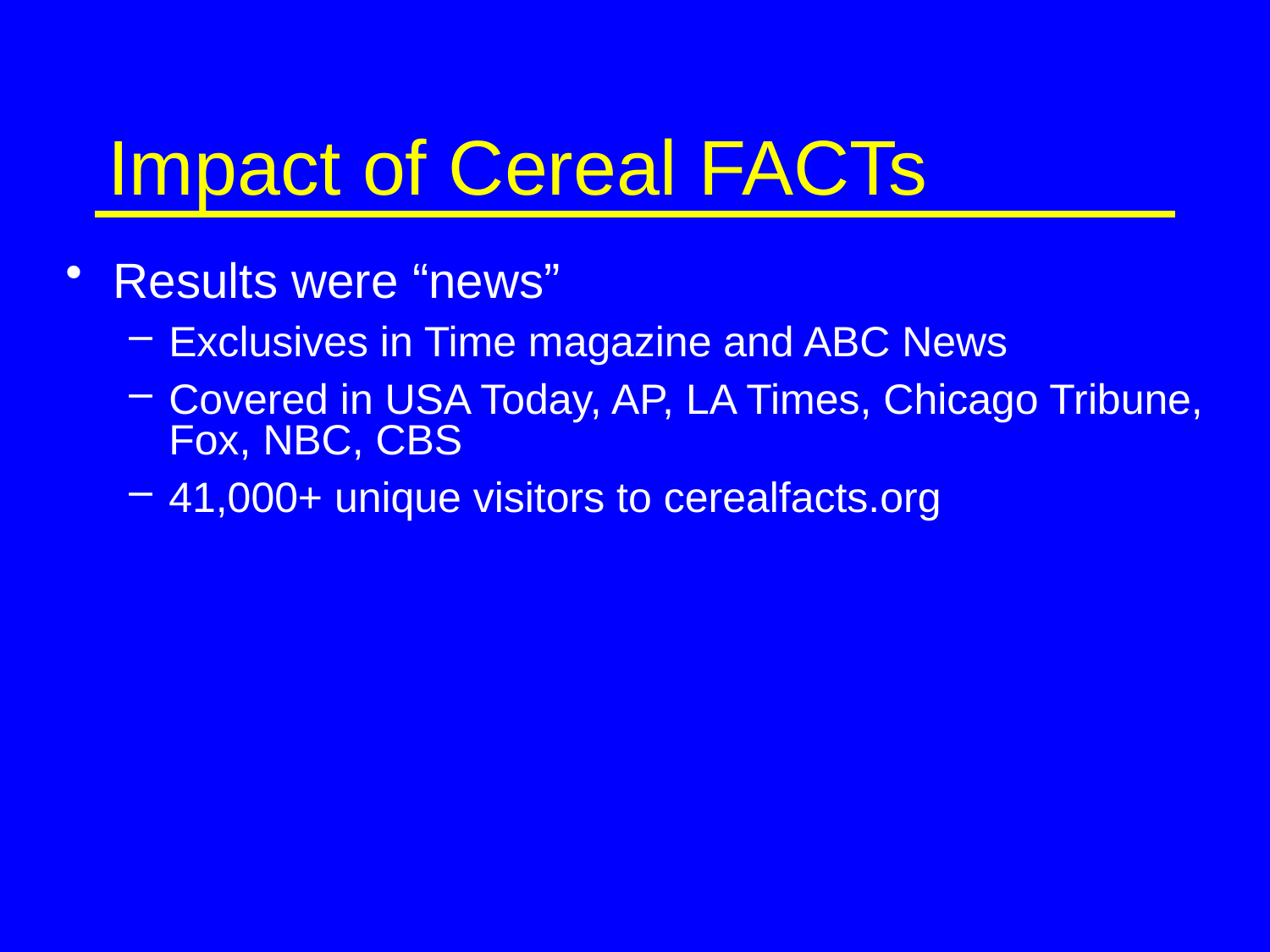

# Impact of Cereal FACTs
Results were “news”
Exclusives in Time magazine and ABC News
Covered in USA Today, AP, LA Times, Chicago Tribune, Fox, NBC, CBS
41,000+ unique visitors to cerealfacts.org